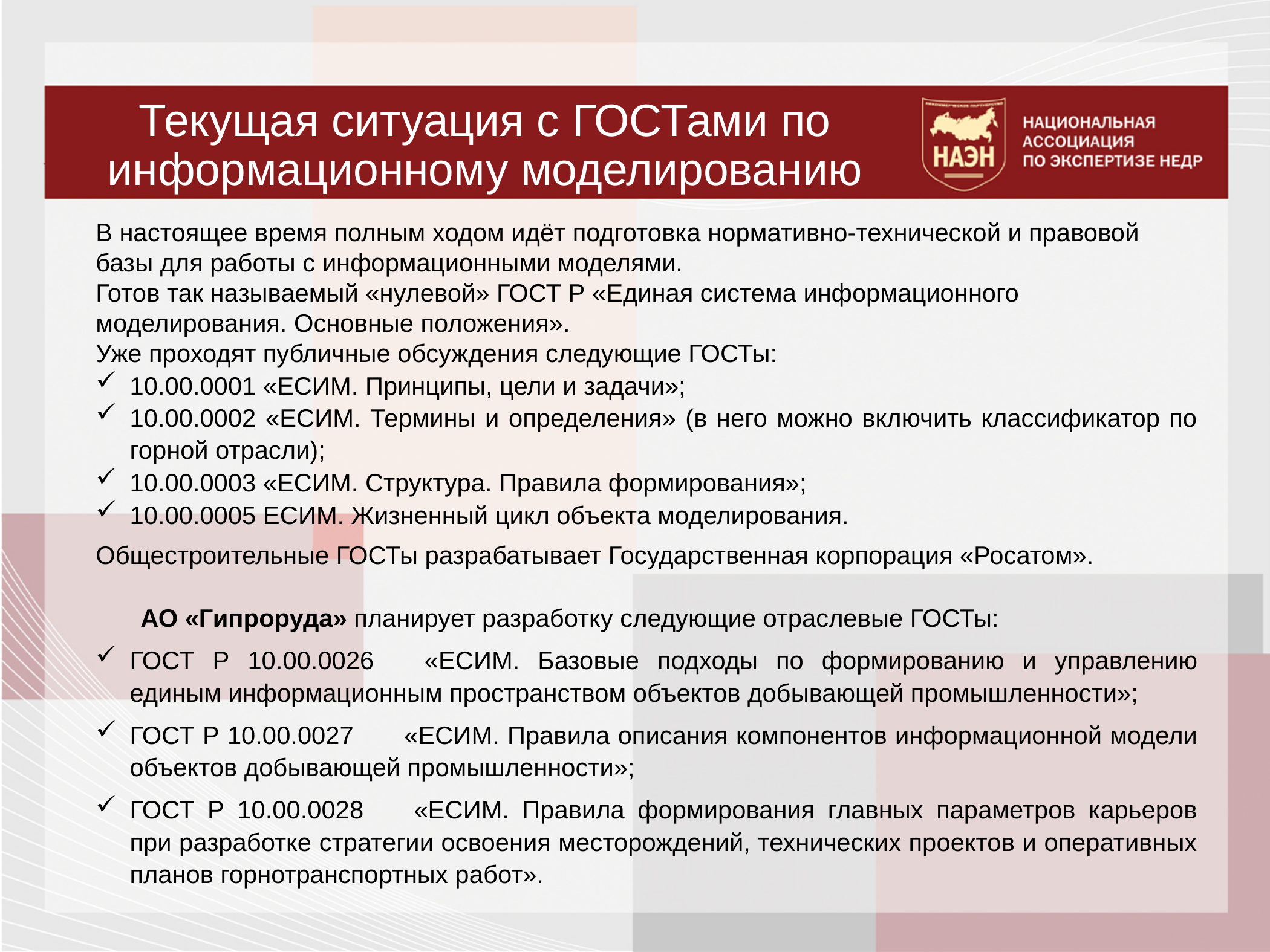

# Текущая ситуация с ГОСТами по информационному моделированию
В настоящее время полным ходом идёт подготовка нормативно-технической и правовой базы для работы с информационными моделями.
Готов так называемый «нулевой» ГОСТ Р «Единая система информационного моделирования. Основные положения».
Уже проходят публичные обсуждения следующие ГОСТы:
10.00.0001 «ЕСИМ. Принципы, цели и задачи»;
10.00.0002 «ЕСИМ. Термины и определения» (в него можно включить классификатор по горной отрасли);
10.00.0003 «ЕСИМ. Структура. Правила формирования»;
10.00.0005 ЕСИМ. Жизненный цикл объекта моделирования.
Общестроительные ГОСТы разрабатывает Государственная корпорация «Росатом».

АО «Гипроруда» планирует разработку следующие отраслевые ГОСТы:
ГОСТ Р 10.00.0026	«ЕСИМ. Базовые подходы по формированию и управлению единым информационным пространством объектов добывающей промышленности»;
ГОСТ Р 10.00.0027	«ЕСИМ. Правила описания компонентов информационной модели объектов добывающей промышленности»;
ГОСТ Р 10.00.0028	«ЕСИМ. Правила формирования главных параметров карьеров при разработке стратегии освоения месторождений, технических проектов и оперативных планов горнотранспортных работ».